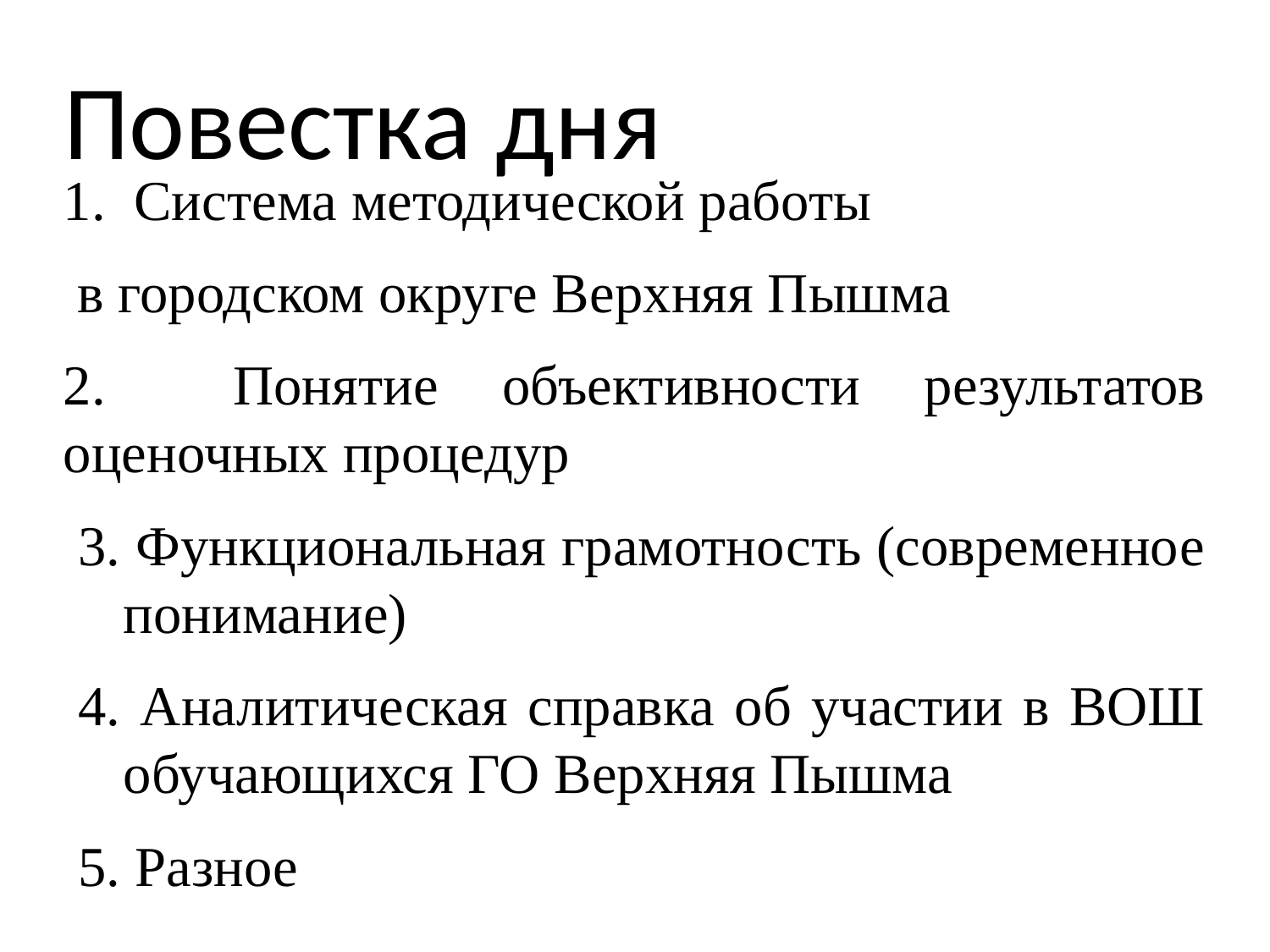

Повестка дня
1.  Система методической работы
 в городском округе Верхняя Пышма
2.  Понятие объективности результатов оценочных процедур
3. Функциональная грамотность (современное понимание)
4. Аналитическая справка об участии в ВОШ обучающихся ГО Верхняя Пышма
5. Разное